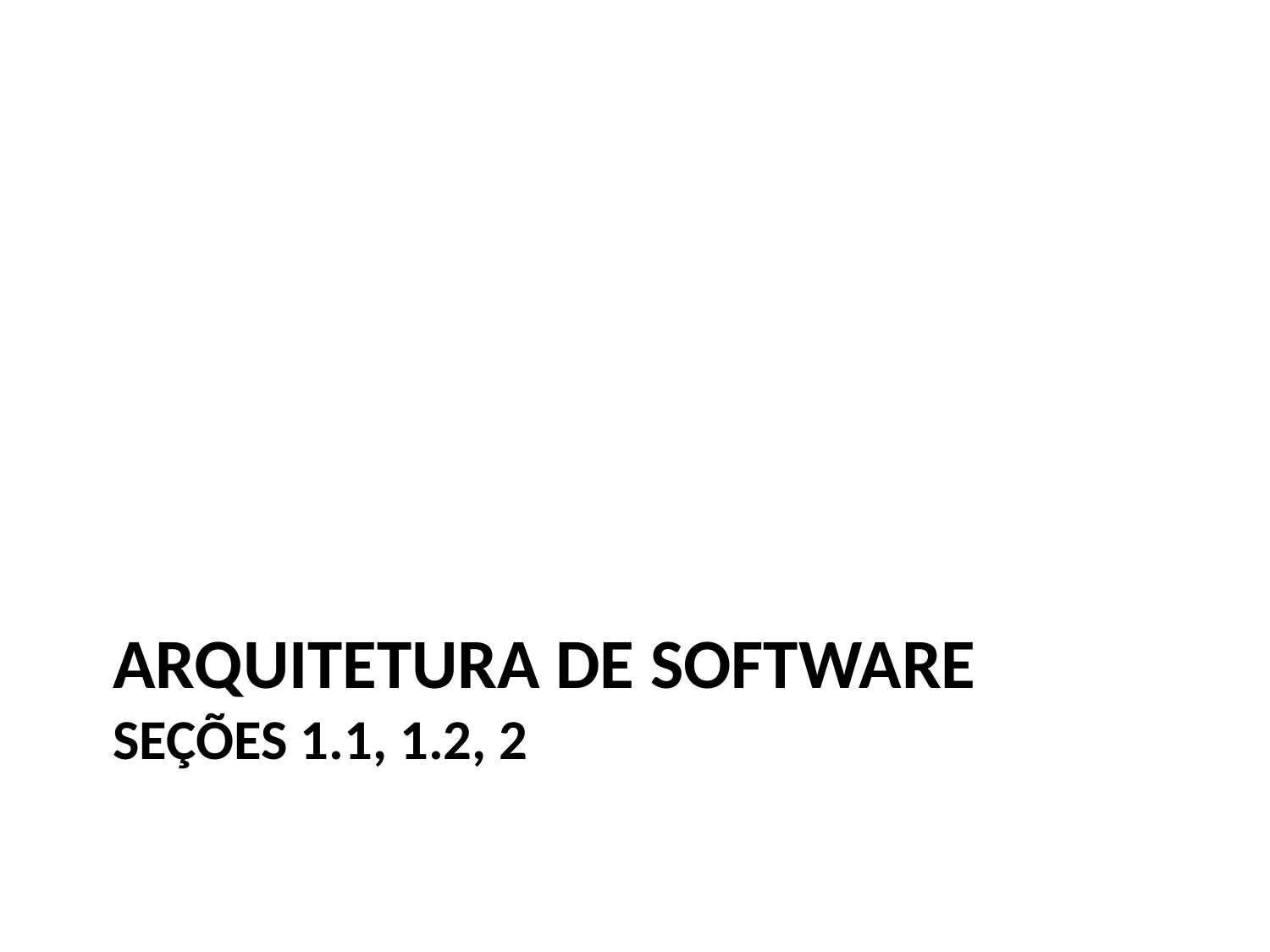

# Arquitetura de software seções 1.1, 1.2, 2